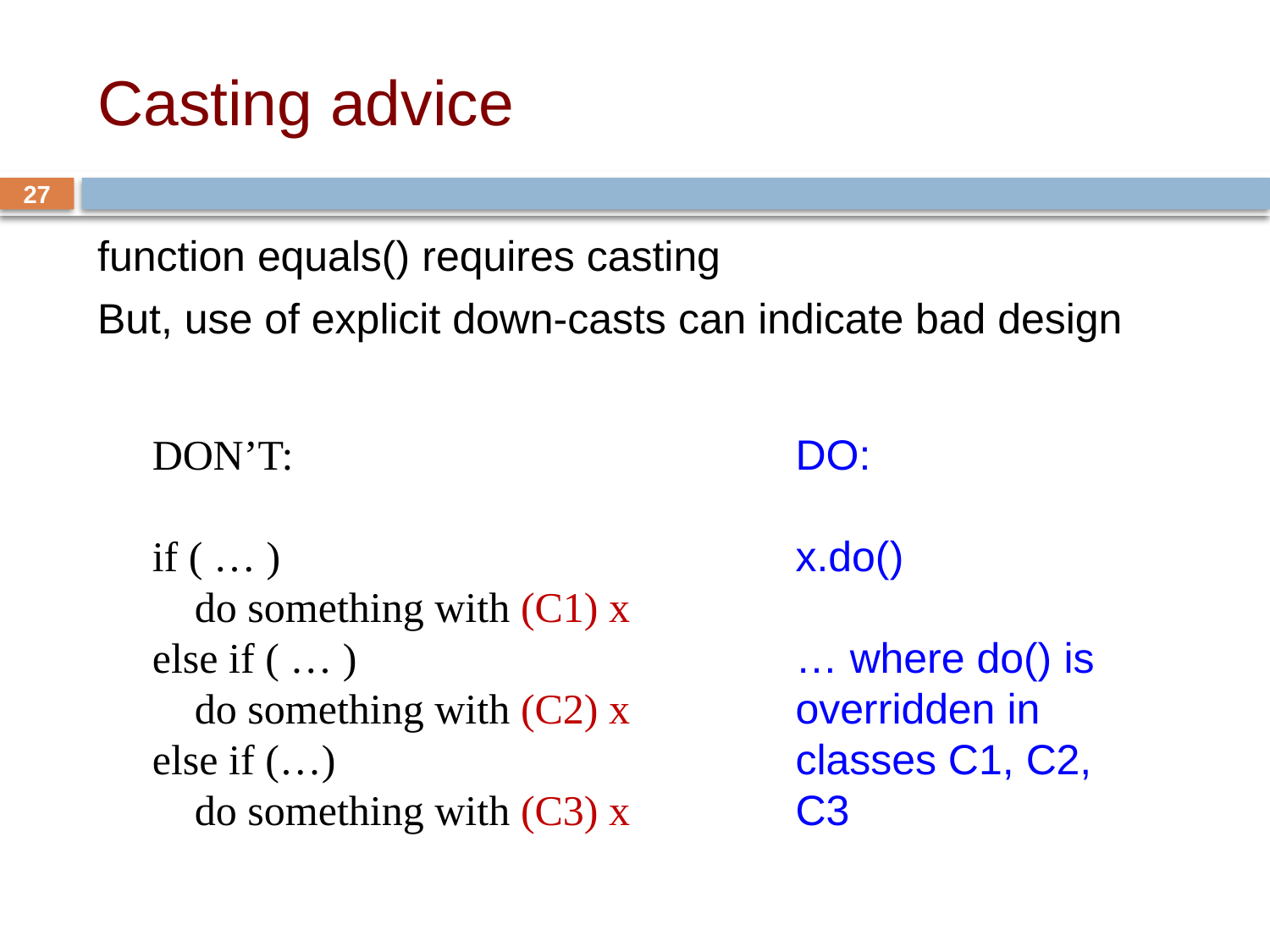

# Casting advice
27
function equals() requires casting
But, use of explicit down-casts can indicate bad design
DON’T:

if ( … )
    do something with (C1) x
else if ( … )
    do something with (C2) x
else if (…)
    do something with (C3) x
DO:

x.do()

… where do() is overridden in classes C1, C2, C3